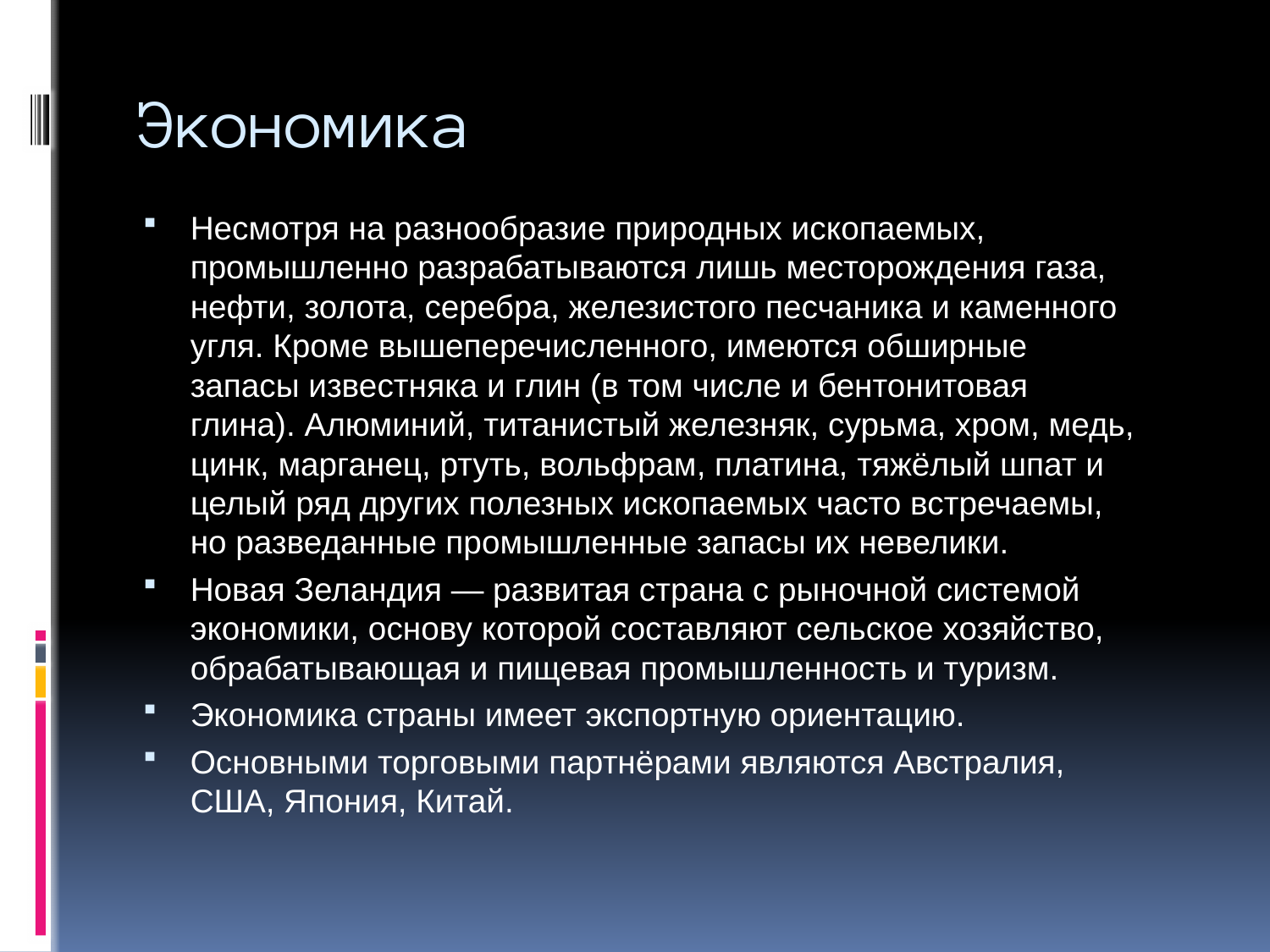

# Экономика
Несмотря на разнообразие природных ископаемых, промышленно разрабатываются лишь месторождения газа, нефти, золота, серебра, железистого песчаника и каменного угля. Кроме вышеперечисленного, имеются обширные запасы известняка и глин (в том числе и бентонитовая глина). Алюминий, титанистый железняк, сурьма, хром, медь, цинк, марганец, ртуть, вольфрам, платина, тяжёлый шпат и целый ряд других полезных ископаемых часто встречаемы, но разведанные промышленные запасы их невелики.
Новая Зеландия — развитая страна с рыночной системой экономики, основу которой составляют сельское хозяйство, обрабатывающая и пищевая промышленность и туризм.
Экономика страны имеет экспортную ориентацию.
Основными торговыми партнёрами являются Австралия, США, Япония, Китай.